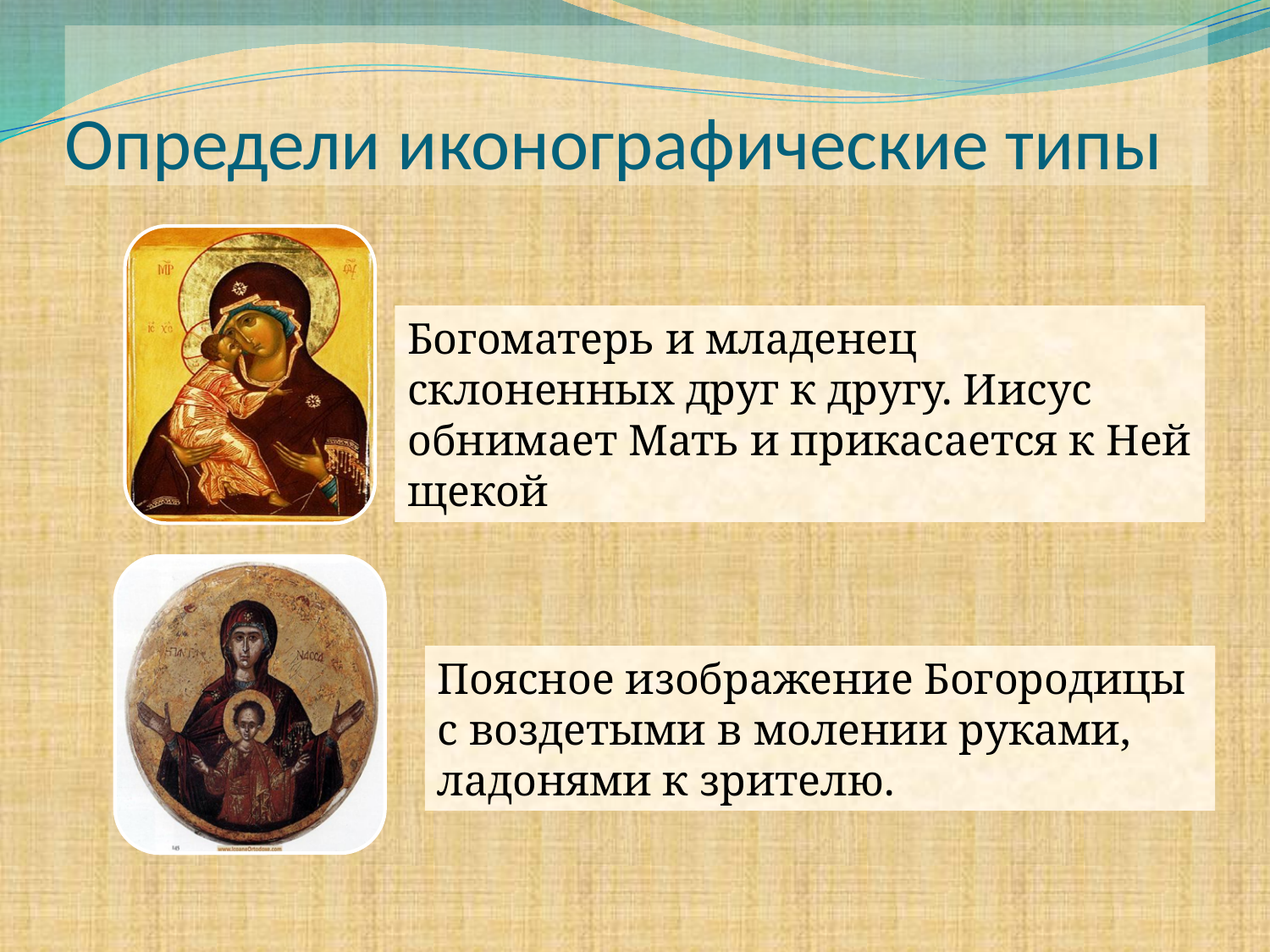

# Определи иконографические типы

Богоматерь и младенец склоненных друг к другу. Иисус обнимает Мать и прикасается к Ней щекой

Поясное изображение Богородицы с воздетыми в молении руками, ладонями к зрителю.